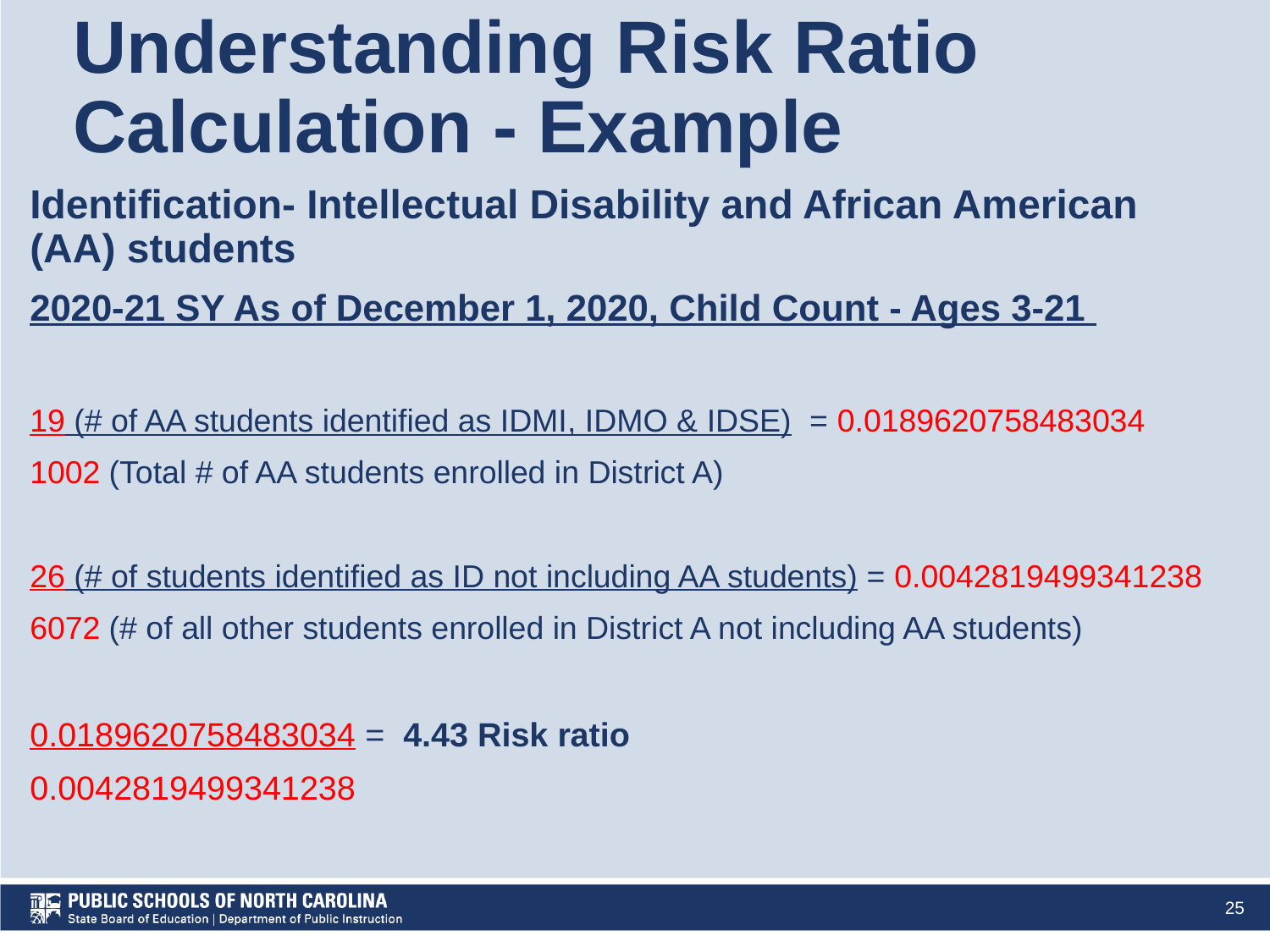

# Understanding Risk Ratio Calculation - Example
Identification- Intellectual Disability and African American (AA) students
2020-21 SY As of December 1, 2020, Child Count - Ages 3-21

19 (# of AA students identified as IDMI, IDMO & IDSE)  = 0.0189620758483034
1002 (Total # of AA students enrolled in District A)

26 (# of students identified as ID not including AA students) = 0.0042819499341238
6072 (# of all other students enrolled in District A not including AA students)

0.0189620758483034 =  4.43 Risk ratio
0.0042819499341238

25